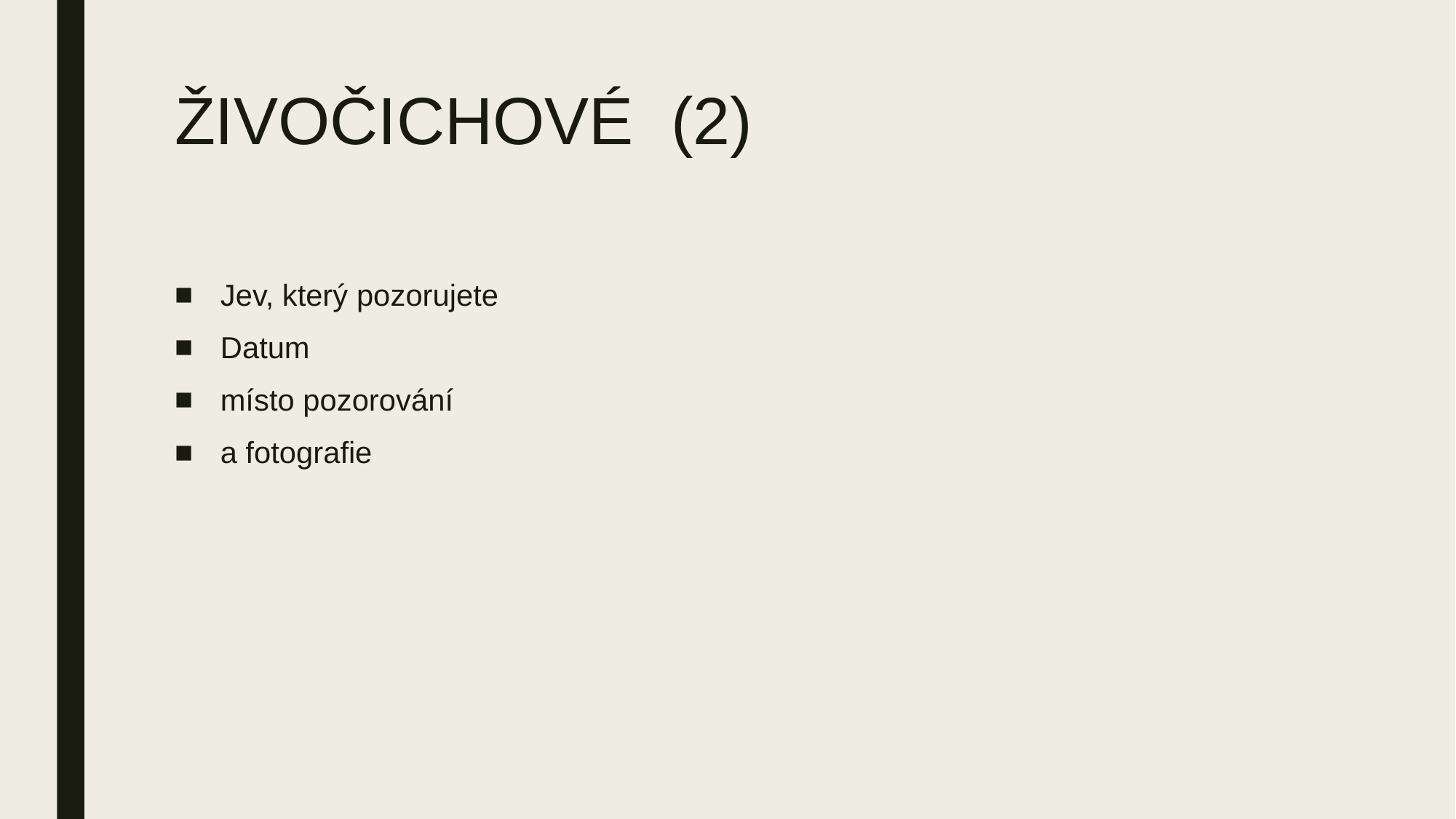

# ŽIVOČICHOVÉ  (2)
Jev, který pozorujete
Datum
místo pozorování
a fotografie